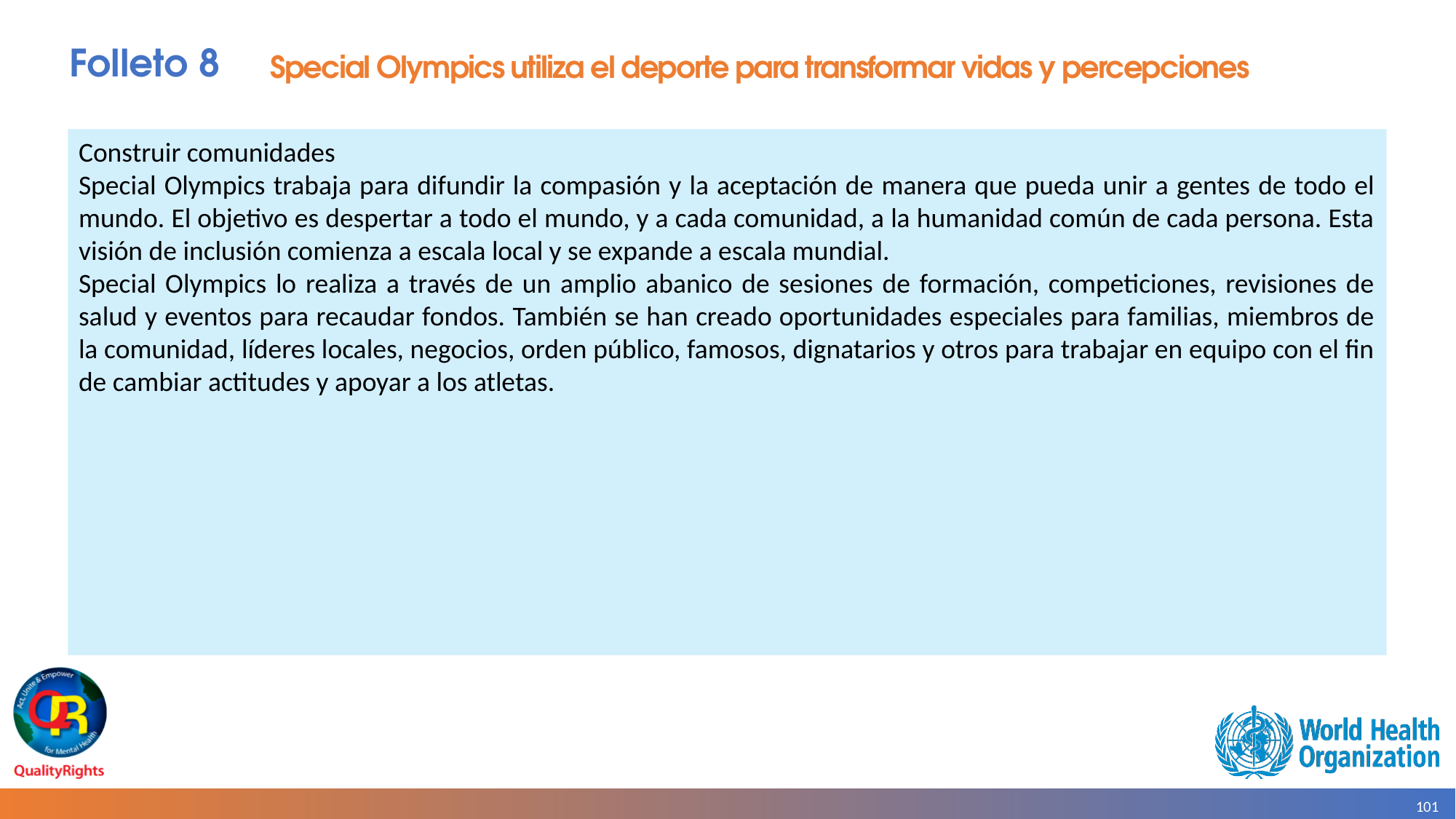

# Folleto 8
Special Olympics utiliza el deporte para transformar vidas y percepciones
Construir comunidades
Special Olympics trabaja para difundir la compasión y la aceptación de manera que pueda unir a gentes de todo el mundo. El objetivo es despertar a todo el mundo, y a cada comunidad, a la humanidad común de cada persona. Esta visión de inclusión comienza a escala local y se expande a escala mundial.
Special Olympics lo realiza a través de un amplio abanico de sesiones de formación, competiciones, revisiones de salud y eventos para recaudar fondos. También se han creado oportunidades especiales para familias, miembros de la comunidad, líderes locales, negocios, orden público, famosos, dignatarios y otros para trabajar en equipo con el fin de cambiar actitudes y apoyar a los atletas.